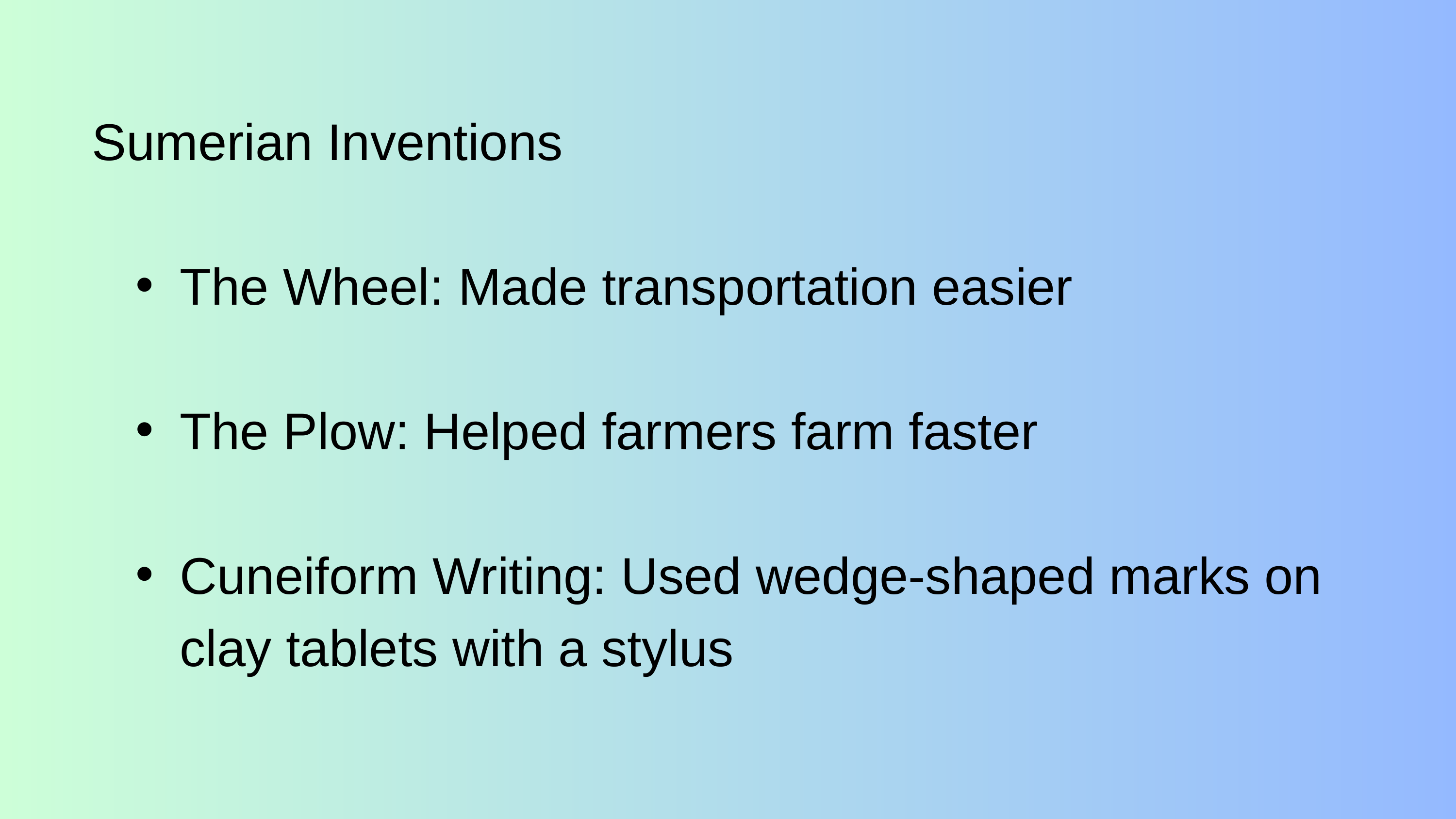

Sumerian Inventions

The Wheel: Made transportation easier

The Plow: Helped farmers farm faster

Cuneiform Writing: Used wedge-shaped marks on clay tablets with a stylus